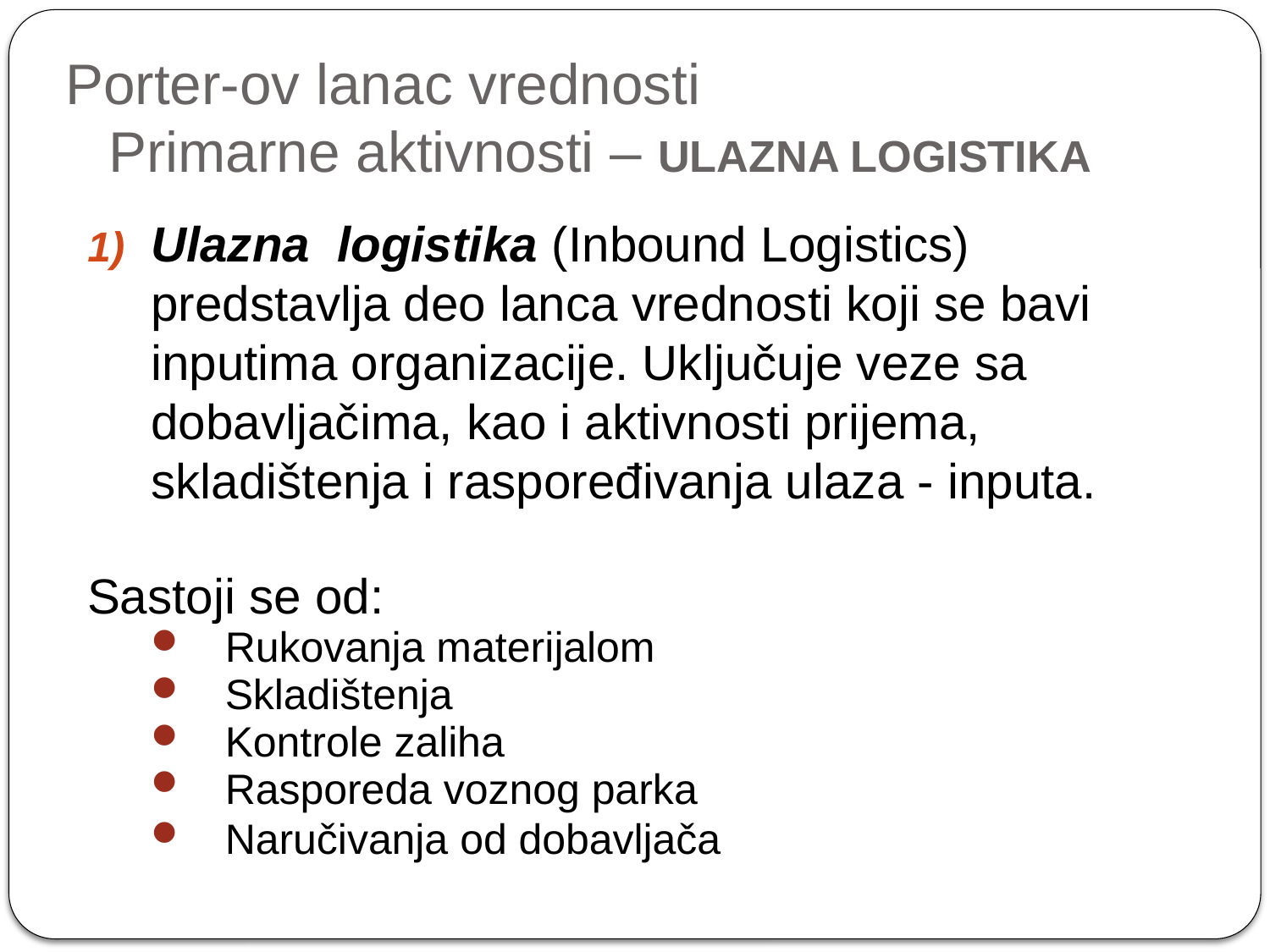

# Porter-ov lanac vrednosti Primarne aktivnosti – ULAZNA LOGISTIKA
Ulazna  logistika (Inbound Logistics) predstavlja deo lanca vrednosti koji se bavi inputima organizacije. Uključuje veze sa dobavljačima, kao i aktivnosti prijema, skladištenja i raspoređivanja ulaza - inputa.

Sastoji se od:
Rukovanja materijalom
Skladištenja
Kontrole zaliha
Rasporeda voznog parka
Naručivanja od dobavljača